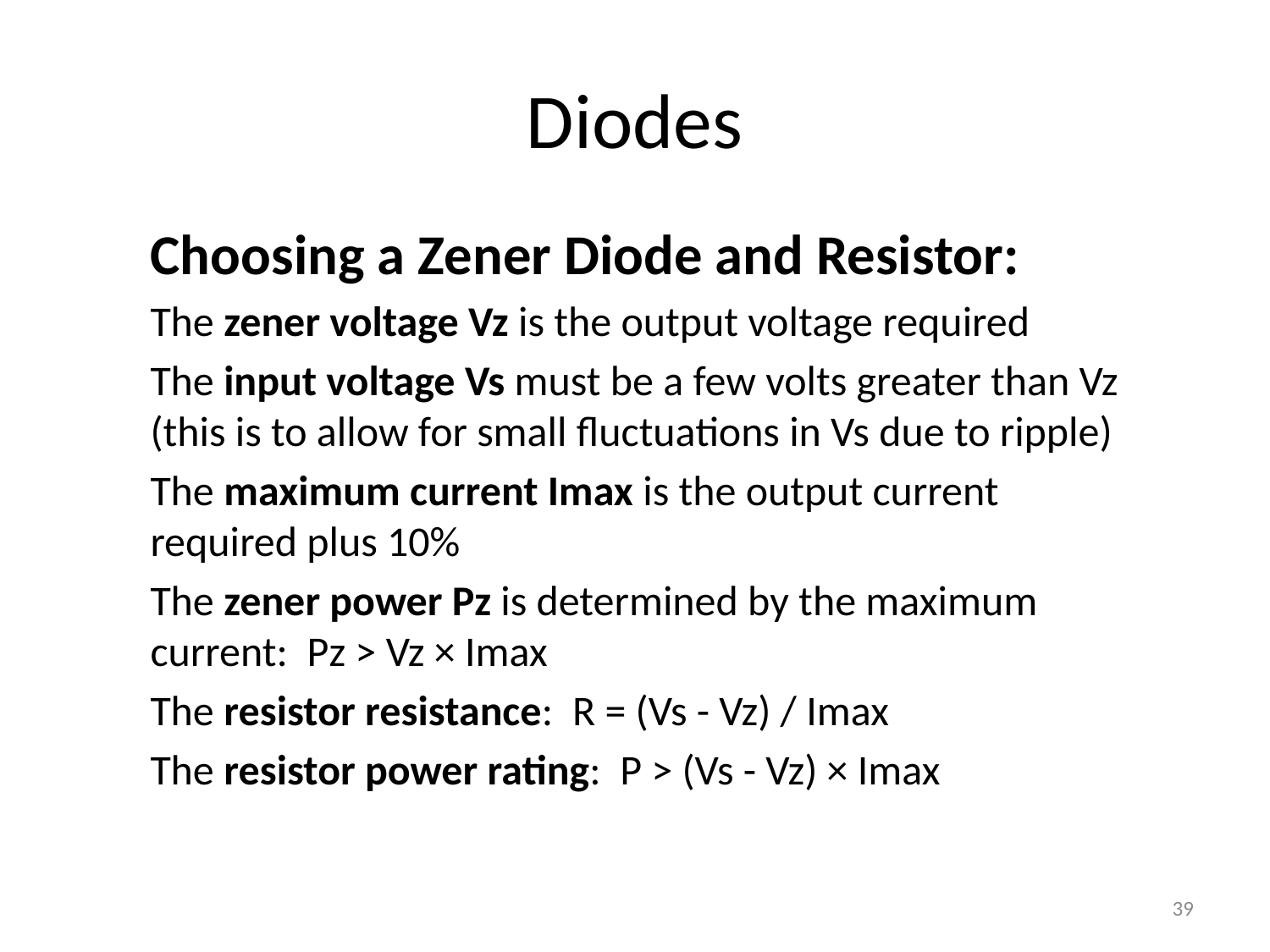

# Diodes
Choosing a Zener Diode and Resistor:
The zener voltage Vz is the output voltage required
The input voltage Vs must be a few volts greater than Vz  (this is to allow for small fluctuations in Vs due to ripple)
The maximum current Imax is the output current required plus 10%
The zener power Pz is determined by the maximum current:  Pz > Vz × Imax
The resistor resistance:  R = (Vs - Vz) / Imax
The resistor power rating:  P > (Vs - Vz) × Imax

39